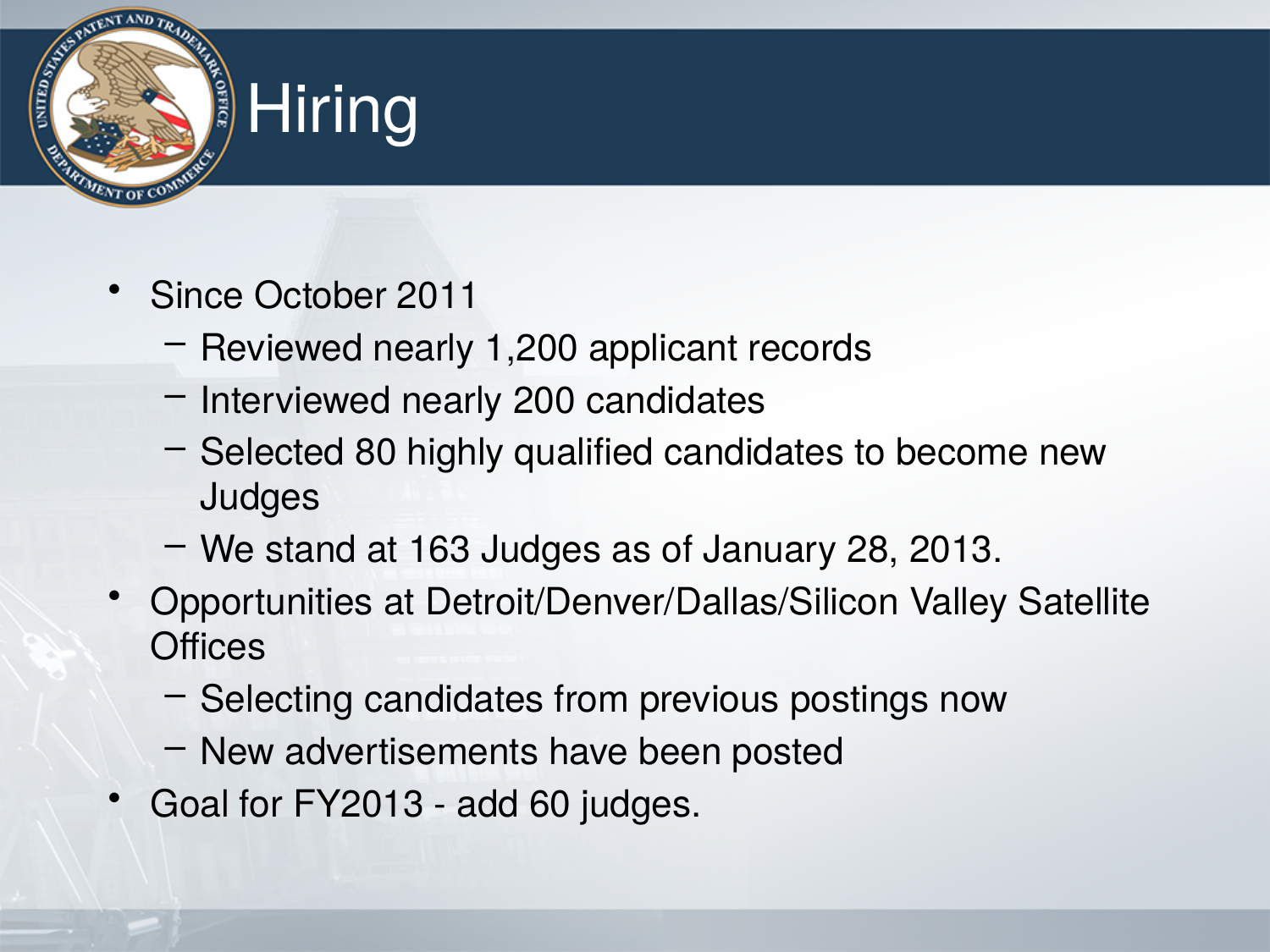

# Hiring
Since October 2011
Reviewed nearly 1,200 applicant records
Interviewed nearly 200 candidates
Selected 80 highly qualified candidates to become new Judges
We stand at 163 Judges as of January 28, 2013.
Opportunities at Detroit/Denver/Dallas/Silicon Valley Satellite Offices
Selecting candidates from previous postings now
New advertisements have been posted
Goal for FY2013 - add 60 judges.